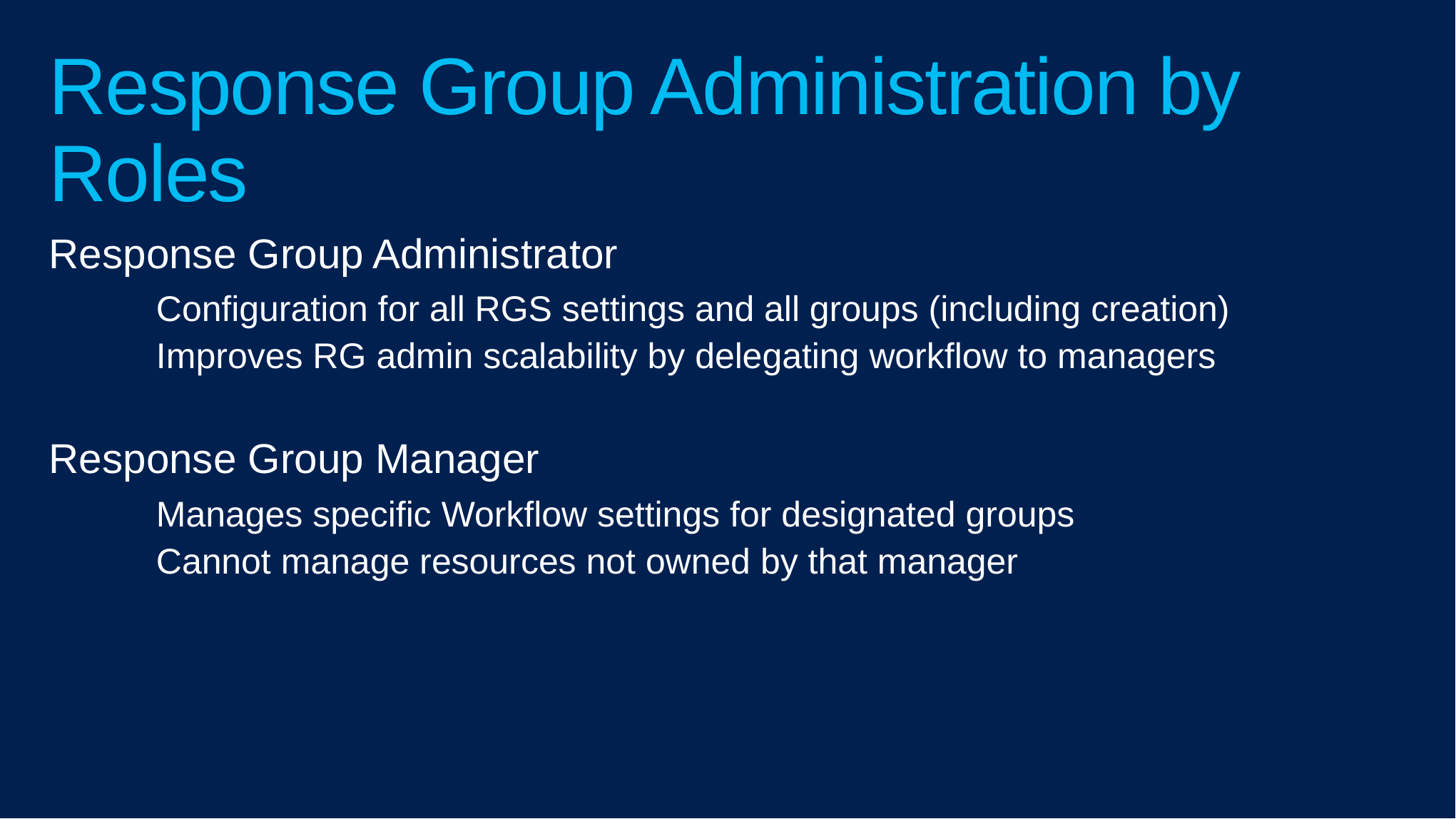

# Response Group Administration by Roles

Response Group Administrator
	Configuration for all RGS settings and all groups (including creation)
	Improves RG admin scalability by delegating workflow to managers

Response Group Manager
	Manages specific Workflow settings for designated groups
	Cannot manage resources not owned by that manager